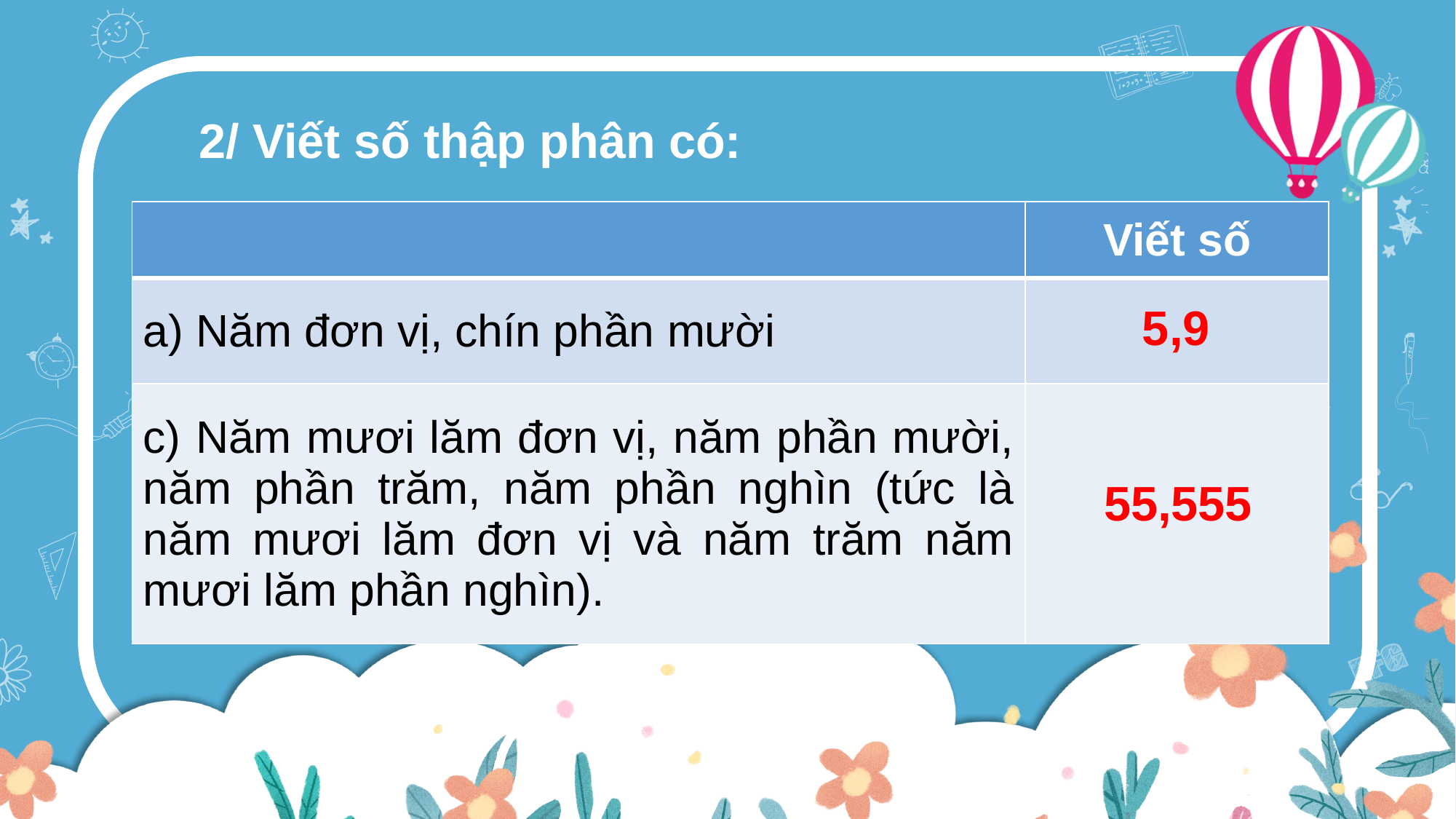

2/ Viết số thập phân có:
|  | Viết số |
| --- | --- |
| a) Năm đơn vị, chín phần mười |  |
| c) Năm mươi lăm đơn vị, năm phần mười, năm phần trăm, năm phần nghìn (tức là năm mươi lăm đơn vị và năm trăm năm mươi lăm phần nghìn). |  |
5,9
55,555